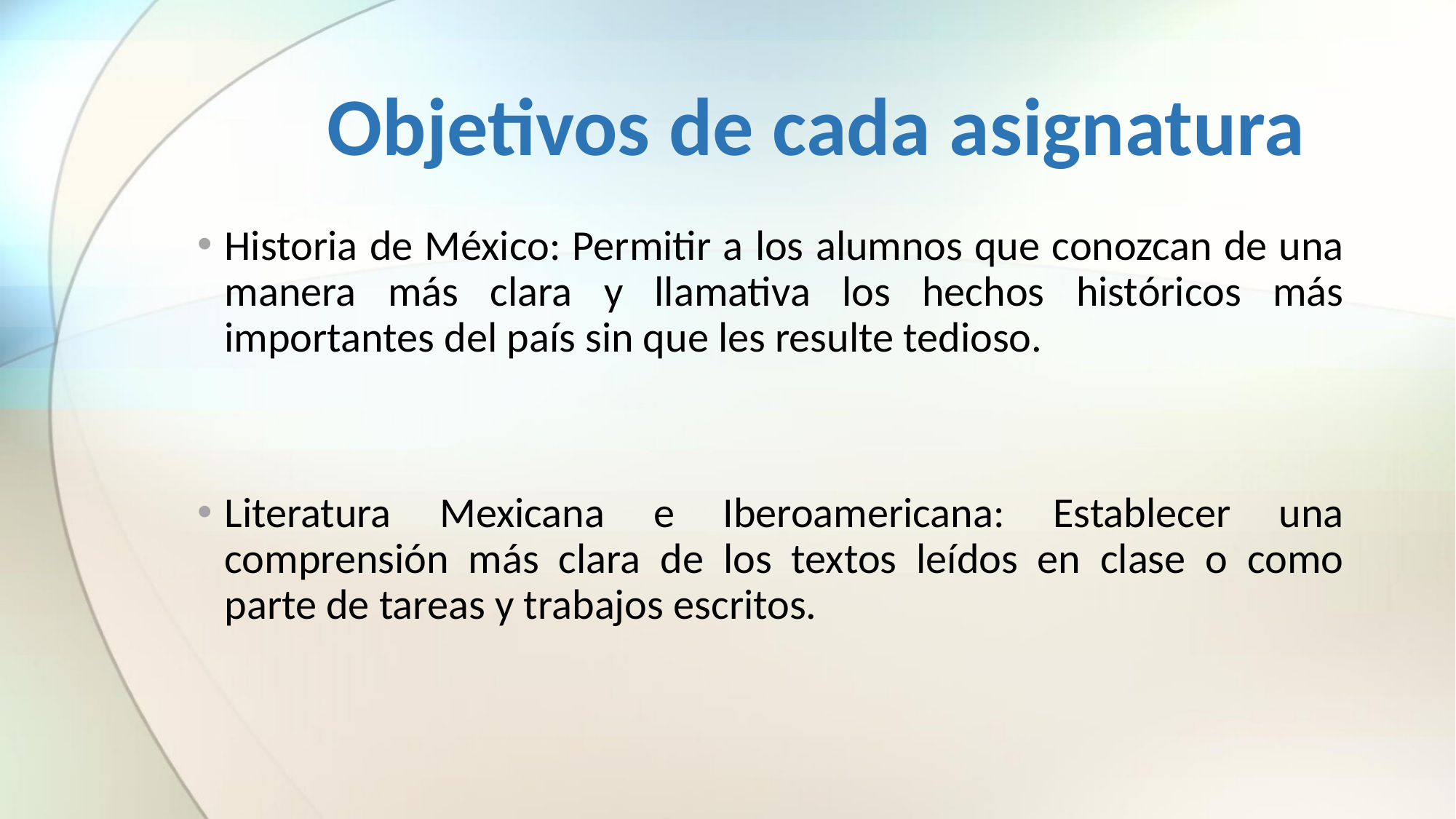

# Objetivos de cada asignatura
Historia de México: Permitir a los alumnos que conozcan de una manera más clara y llamativa los hechos históricos más importantes del país sin que les resulte tedioso.

Literatura Mexicana e Iberoamericana: Establecer una comprensión más clara de los textos leídos en clase o como parte de tareas y trabajos escritos.